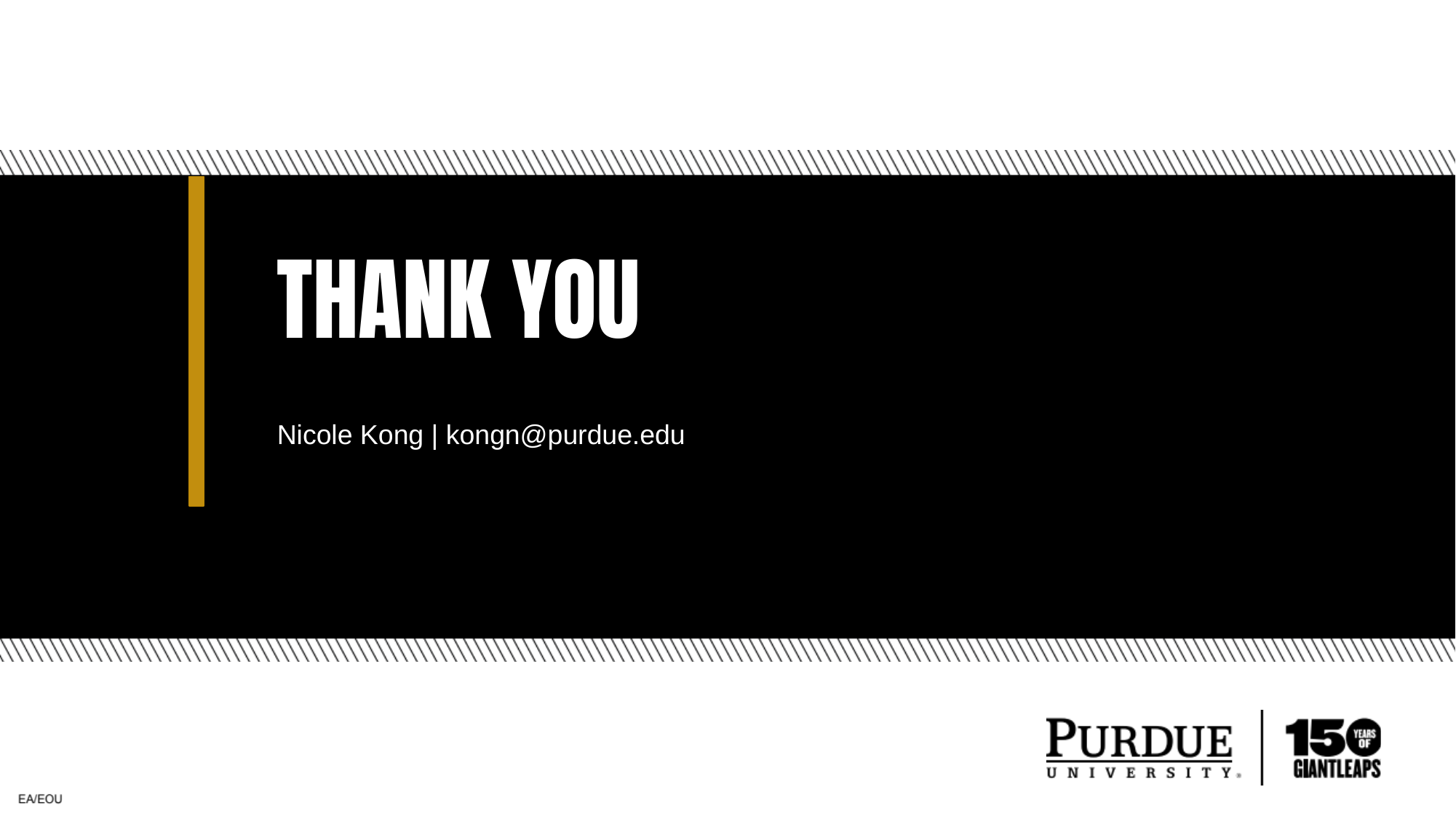

# Thank You

Nicole Kong | kongn@purdue.edu